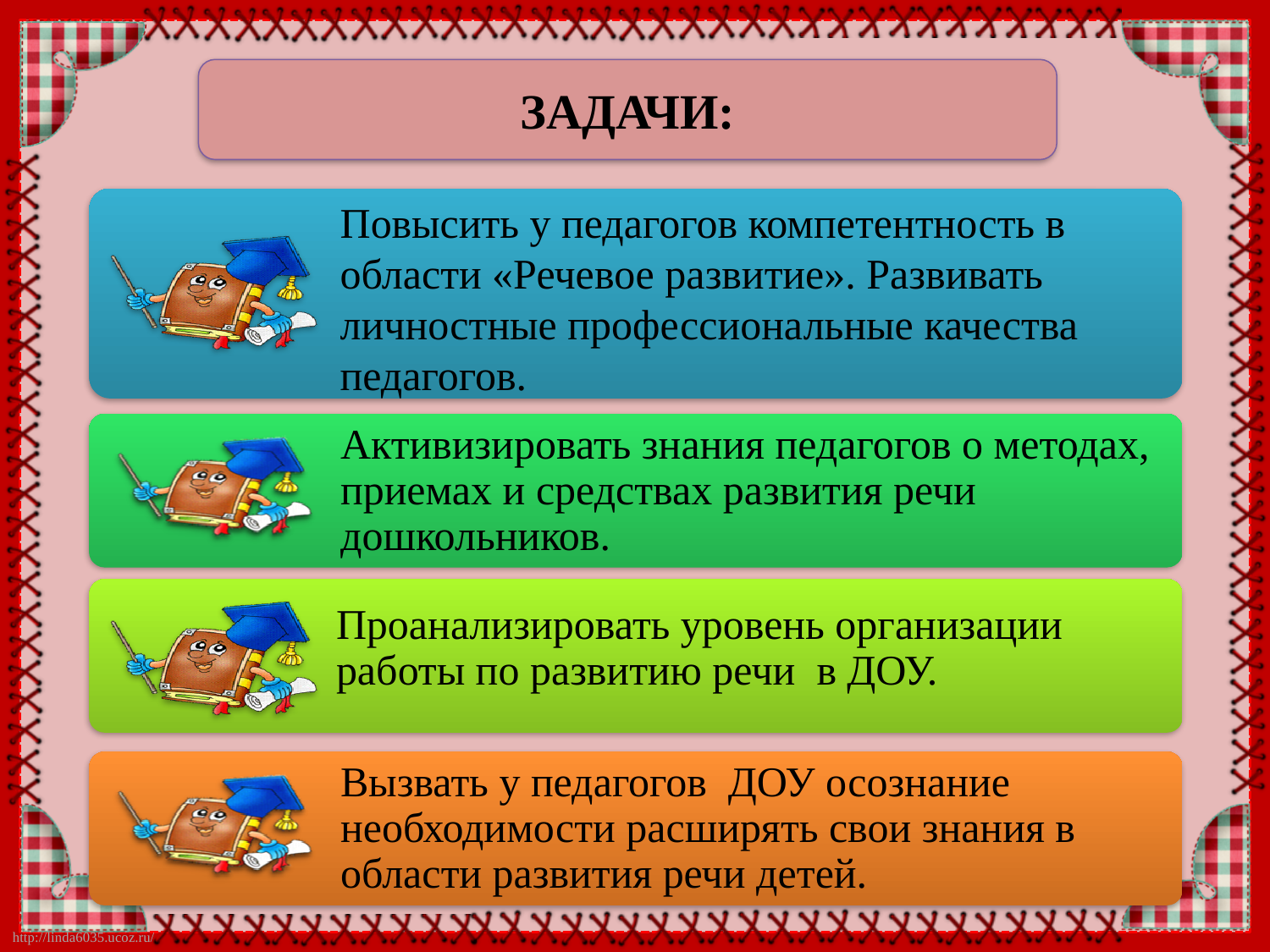

ЗАДАЧИ:

Повысить у педагогов компетентность в области «Речевое развитие». Развивать личностные профессиональные качества педагогов.

Активизировать знания педагогов о методах, приемах и средствах развития речи дошкольников.

Проанализировать уровень организации работы по развитию речи  в ДОУ.

Вызвать у педагогов  ДОУ осознание необходимости расширять свои знания в области развития речи детей.